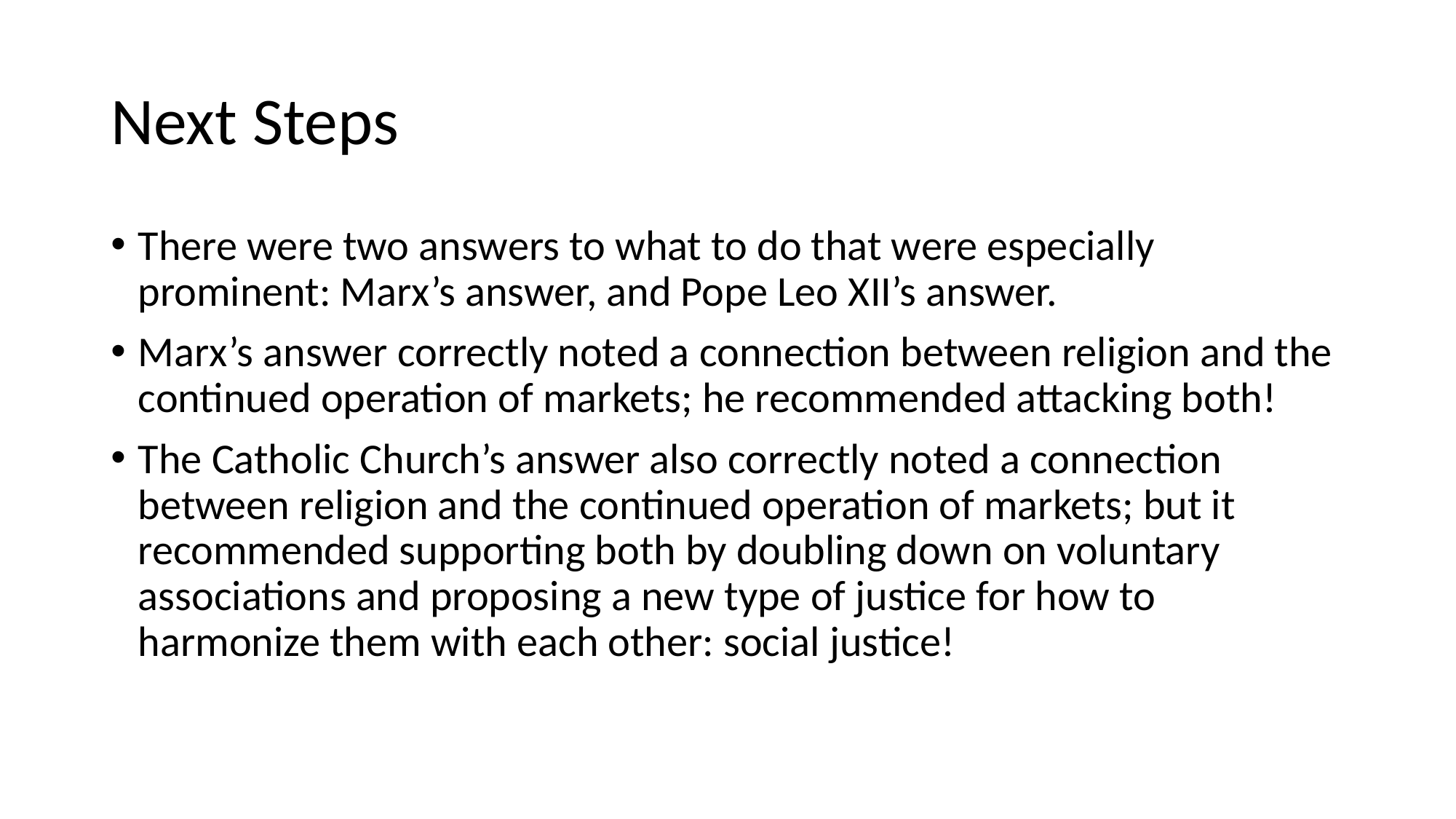

# Next Steps
There were two answers to what to do that were especially prominent: Marx’s answer, and Pope Leo XII’s answer.
Marx’s answer correctly noted a connection between religion and the continued operation of markets; he recommended attacking both!
The Catholic Church’s answer also correctly noted a connection between religion and the continued operation of markets; but it recommended supporting both by doubling down on voluntary associations and proposing a new type of justice for how to harmonize them with each other: social justice!